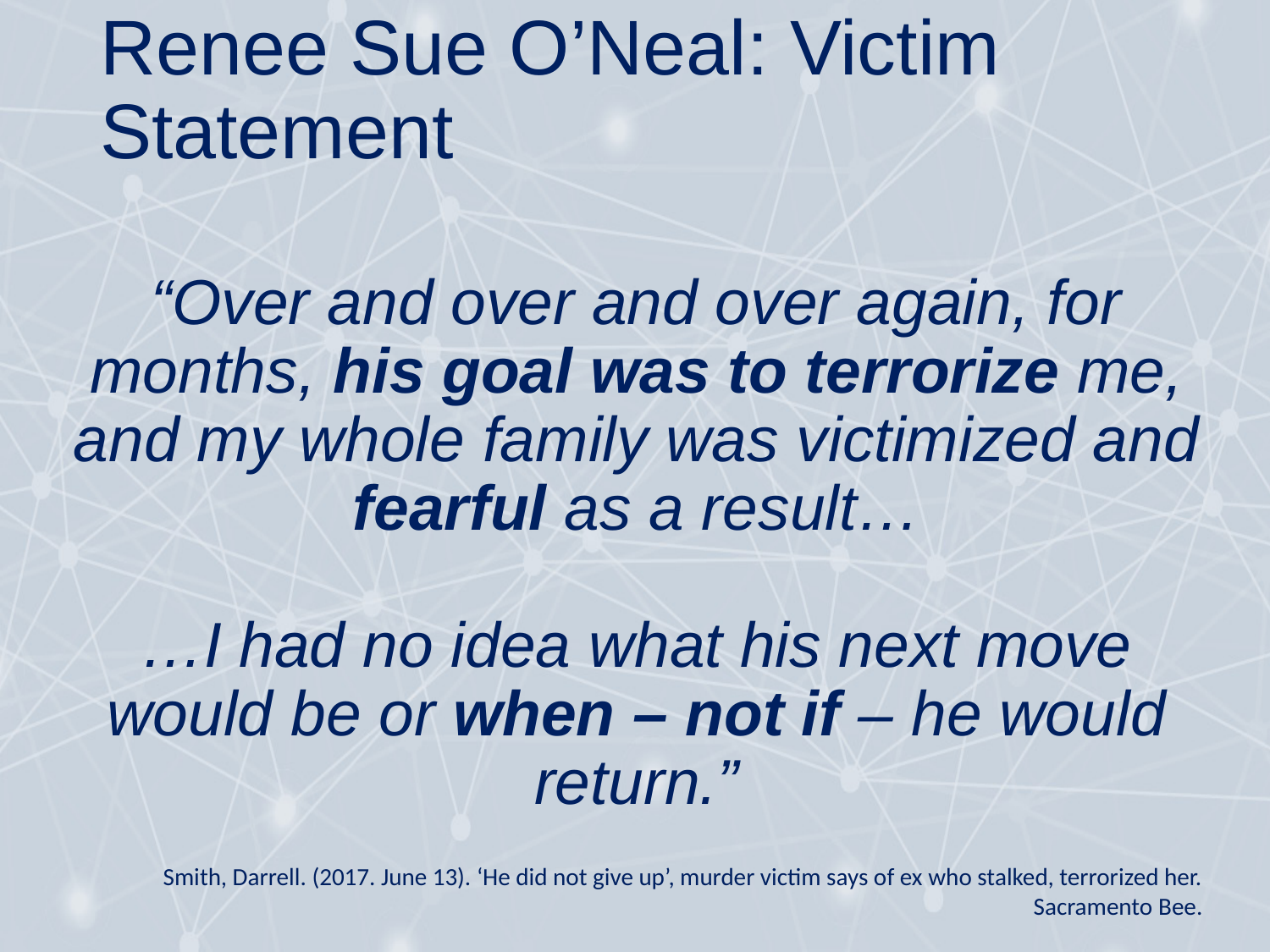

# Renee Sue O’Neal: Victim Statement

“Over and over and over again, for months, his goal was to terrorize me, and my whole family was victimized and fearful as a result…
…I had no idea what his next move would be or when – not if – he would return.”

Smith, Darrell. (2017. June 13). ‘He did not give up’, murder victim says of ex who stalked, terrorized her. Sacramento Bee.